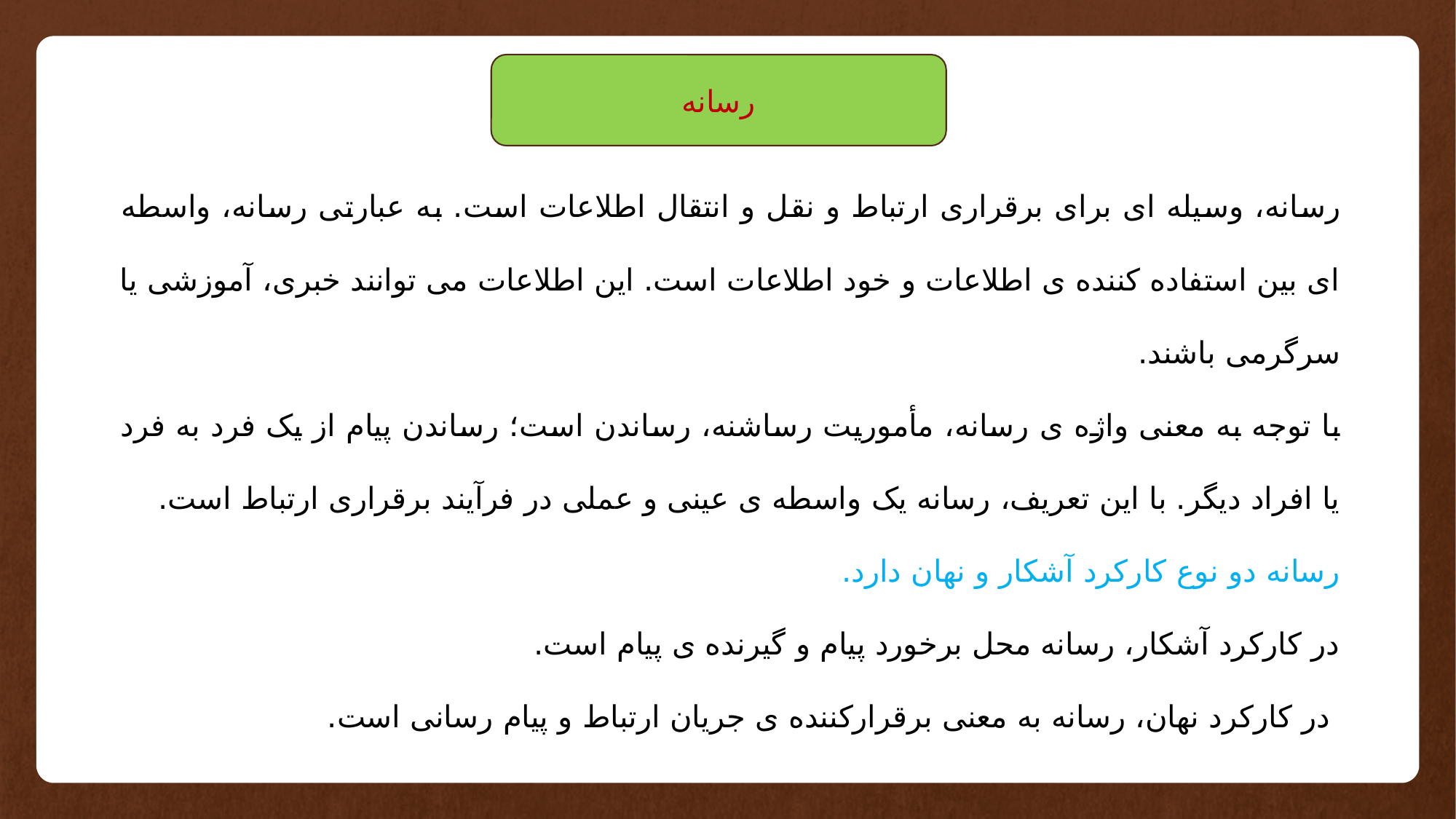

رسانه
رسانه، وسیله ای برای برقراری ارتباط و نقل و انتقال اطلاعات است. به عبارتی رسانه، واسطه ای بین استفاده کننده ی اطلاعات و خود اطلاعات است. این اطلاعات می توانند خبری، آموزشی یا سرگرمی باشند.
با توجه به معنی واژه ی رسانه، مأموریت رساشنه، رساندن است؛ رساندن پیام از یک فرد به فرد یا افراد دیگر. با این تعریف، رسانه یک واسطه ی عینی و عملی در فرآیند برقراری ارتباط است.
رسانه دو نوع کارکرد آشکار و نهان دارد.
در کارکرد آشکار، رسانه محل برخورد پیام و گیرنده ی پیام است.
 در کارکرد نهان، رسانه به معنی برقرارکننده ی جریان ارتباط و پیام رسانی است.